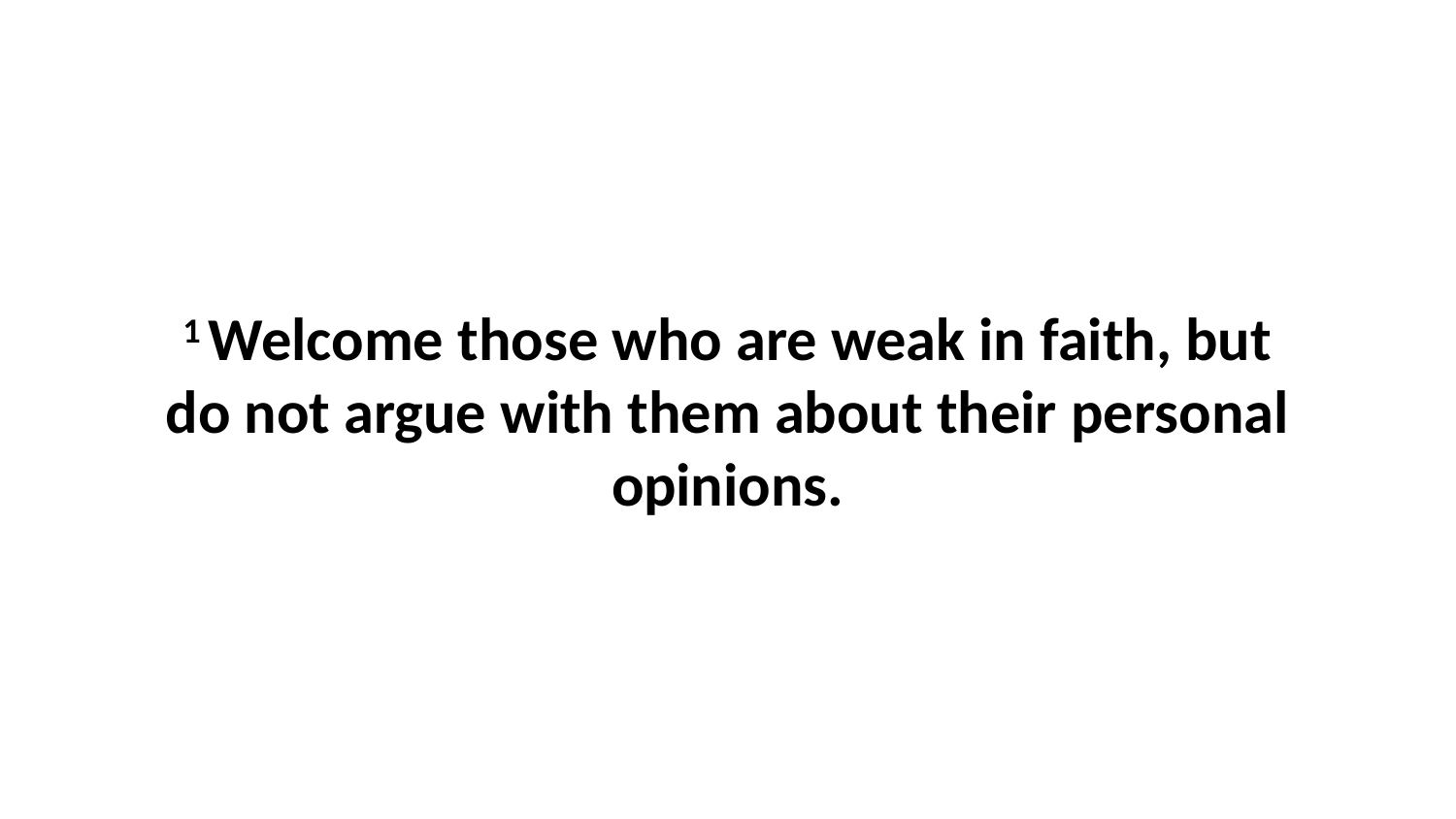

1 Welcome those who are weak in faith, but do not argue with them about their personal opinions.